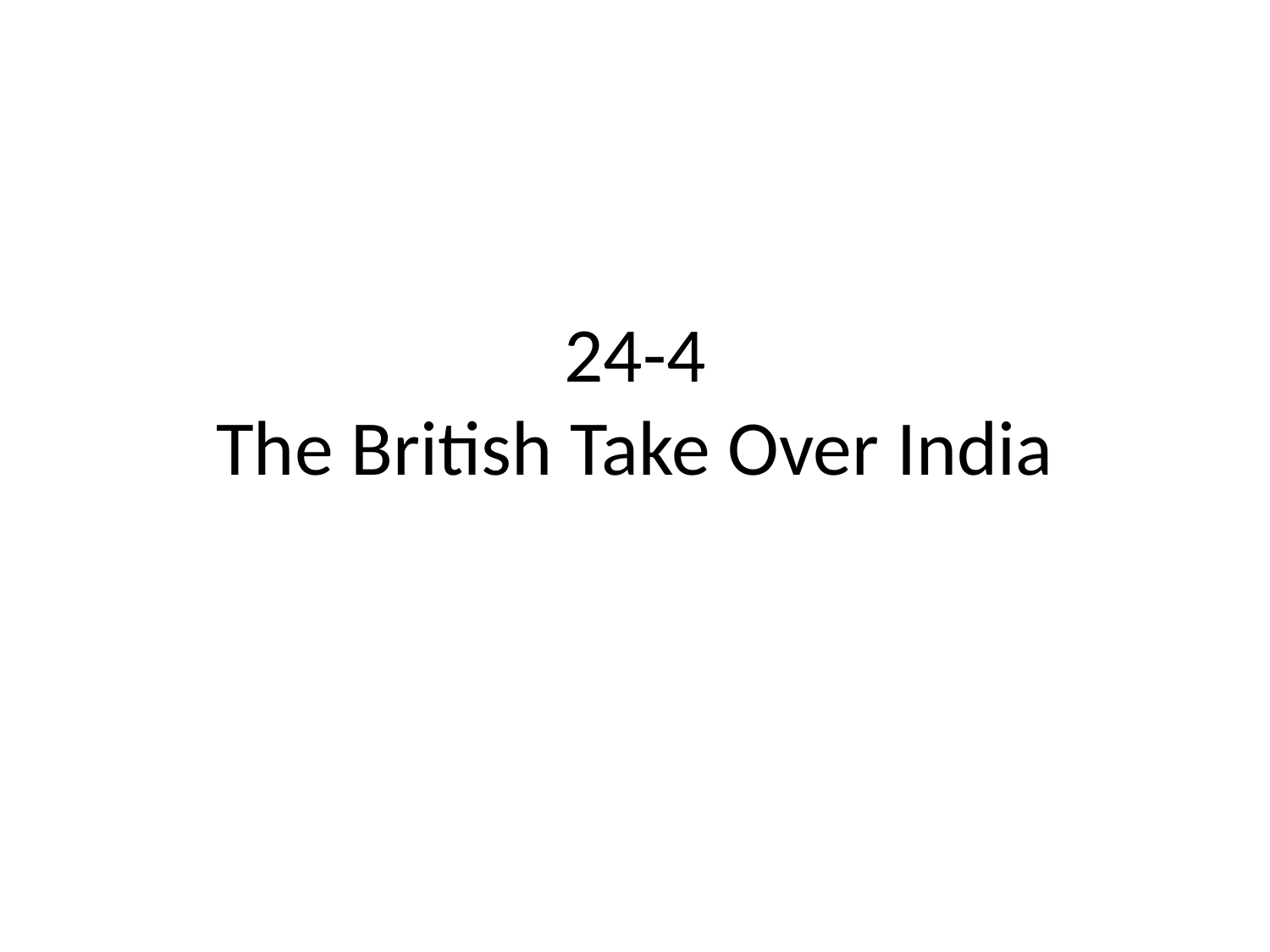

# 24-4 The British Take Over India